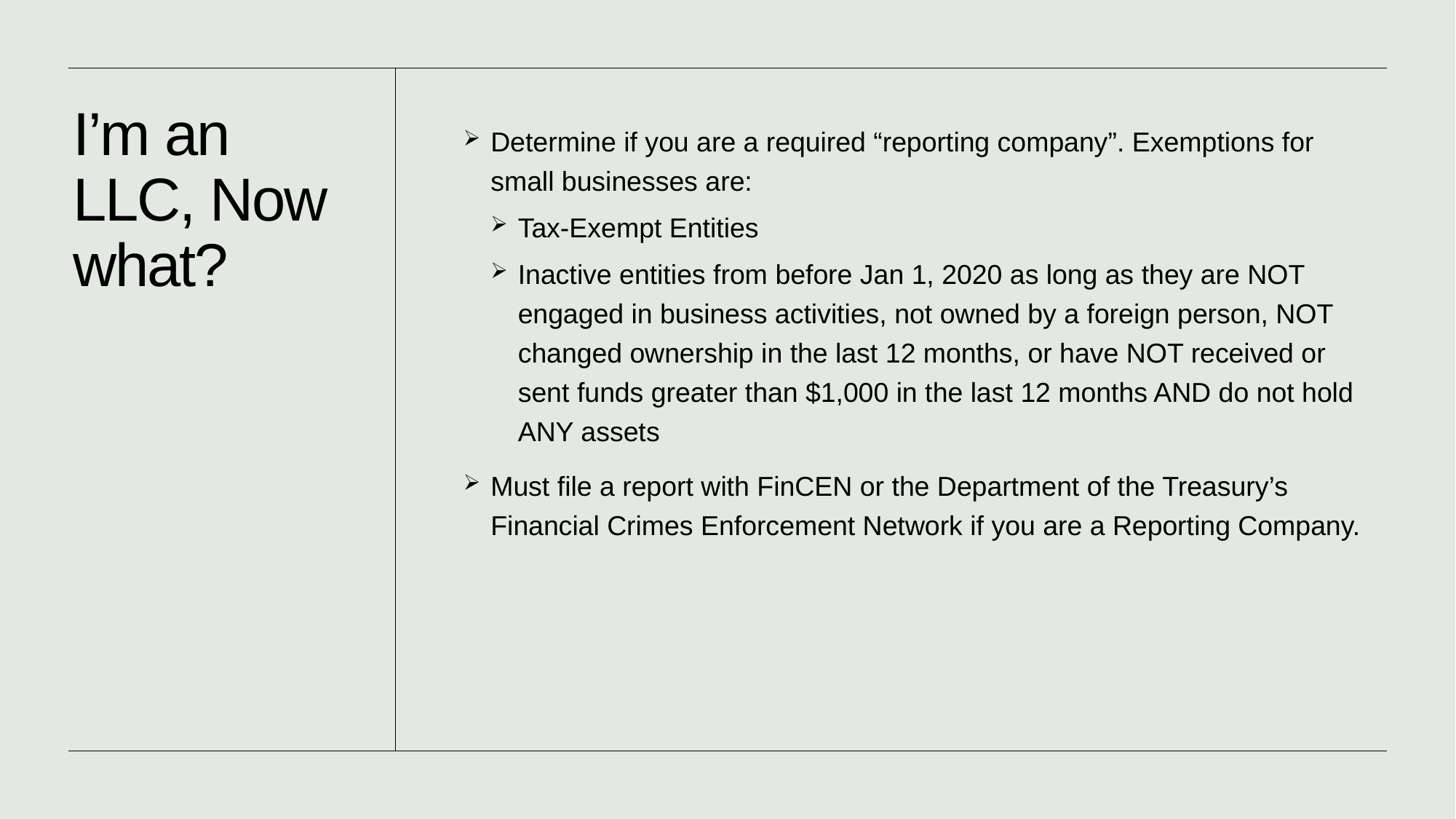

# I’m an LLC, Now what?
Determine if you are a required “reporting company”. Exemptions for small businesses are:
Tax-Exempt Entities
Inactive entities from before Jan 1, 2020 as long as they are NOT engaged in business activities, not owned by a foreign person, NOT changed ownership in the last 12 months, or have NOT received or sent funds greater than $1,000 in the last 12 months AND do not hold ANY assets
Must file a report with FinCEN or the Department of the Treasury’s Financial Crimes Enforcement Network if you are a Reporting Company.